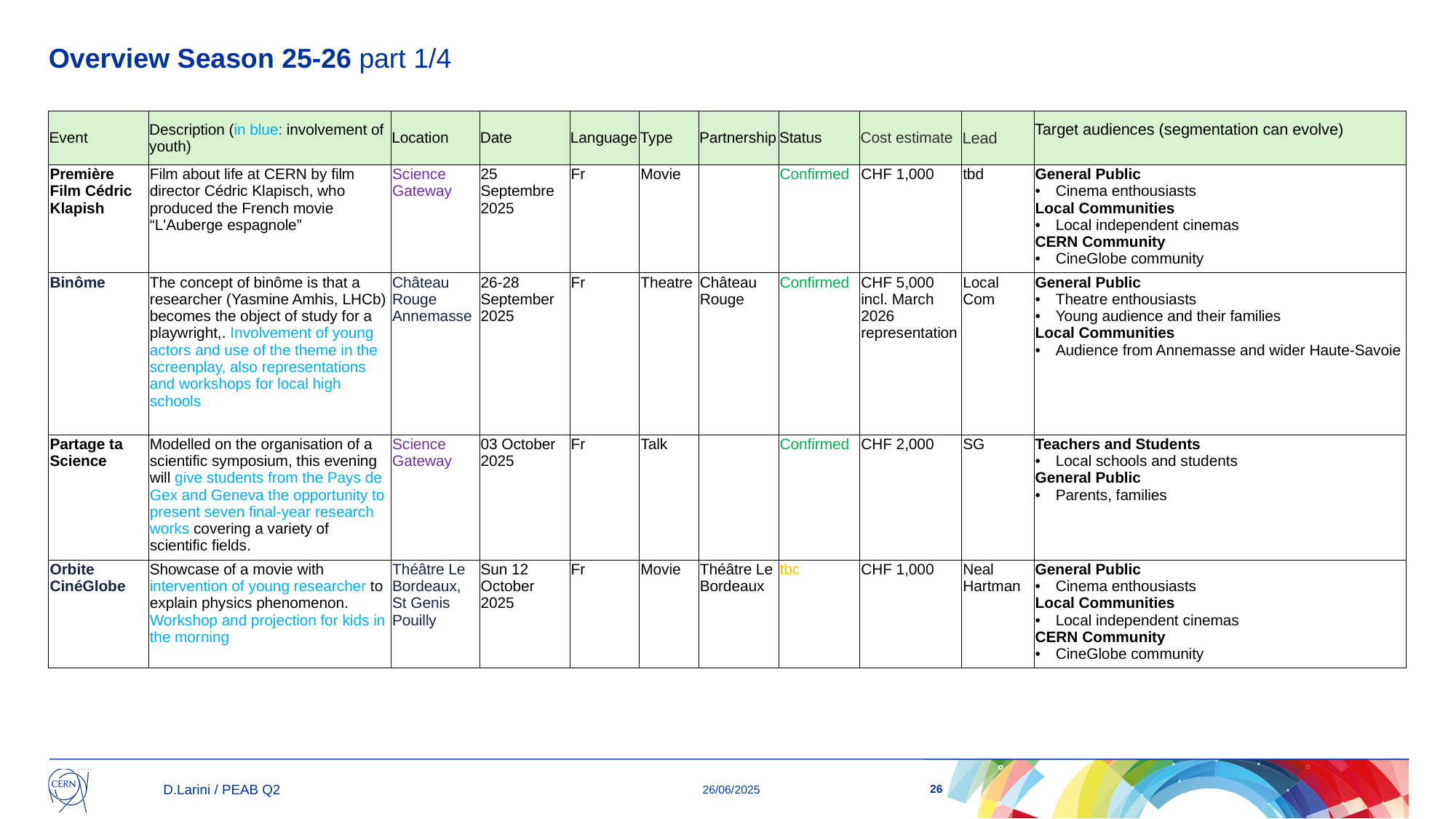

# Overview Season 25-26 part 1/4
| Event | Description (in blue: involvement of youth) | Location | Date | Language | Type | Partnership | Status | Cost estimate | Lead | Target audiences (segmentation can evolve) |
| --- | --- | --- | --- | --- | --- | --- | --- | --- | --- | --- |
| Première Film Cédric Klapish | Film about life at CERN by film director Cédric Klapisch, who produced the French movie “L'Auberge espagnole” | Science Gateway | 25 Septembre 2025 | Fr | Movie |  | Confirmed | CHF 1,000 | tbd | General Public Cinema enthousiasts Local Communities Local independent cinemas CERN Community CineGlobe community |
| Binôme | The concept of binôme is that a researcher (Yasmine Amhis, LHCb) becomes the object of study for a playwright,. Involvement of young actors and use of the theme in the screenplay, also representations and workshops for local high schools | Château Rouge Annemasse | 26-28 September 2025 | Fr | Theatre | Château Rouge | Confirmed | CHF 5,000 incl. March 2026 representation | Local Com | General Public Theatre enthousiasts Young audience and their families Local Communities Audience from Annemasse and wider Haute-Savoie |
| Partage ta Science | Modelled on the organisation of a scientific symposium, this evening will give students from the Pays de Gex and Geneva the opportunity to present seven final-year research works covering a variety of scientific fields. | Science Gateway | 03 October 2025 | Fr | Talk |  | Confirmed | CHF 2,000 | SG | Teachers and Students Local schools and students General Public Parents, families |
| Orbite CinéGlobe | Showcase of a movie with intervention of young researcher to explain physics phenomenon. Workshop and projection for kids in the morning | Théâtre Le Bordeaux, St Genis Pouilly | Sun 12 October 2025 | Fr | Movie | Théâtre Le Bordeaux | tbc | CHF 1,000 | Neal Hartman | General Public Cinema enthousiasts Local Communities Local independent cinemas CERN Community CineGlobe community |
26
D.Larini / PEAB Q2
26/06/2025